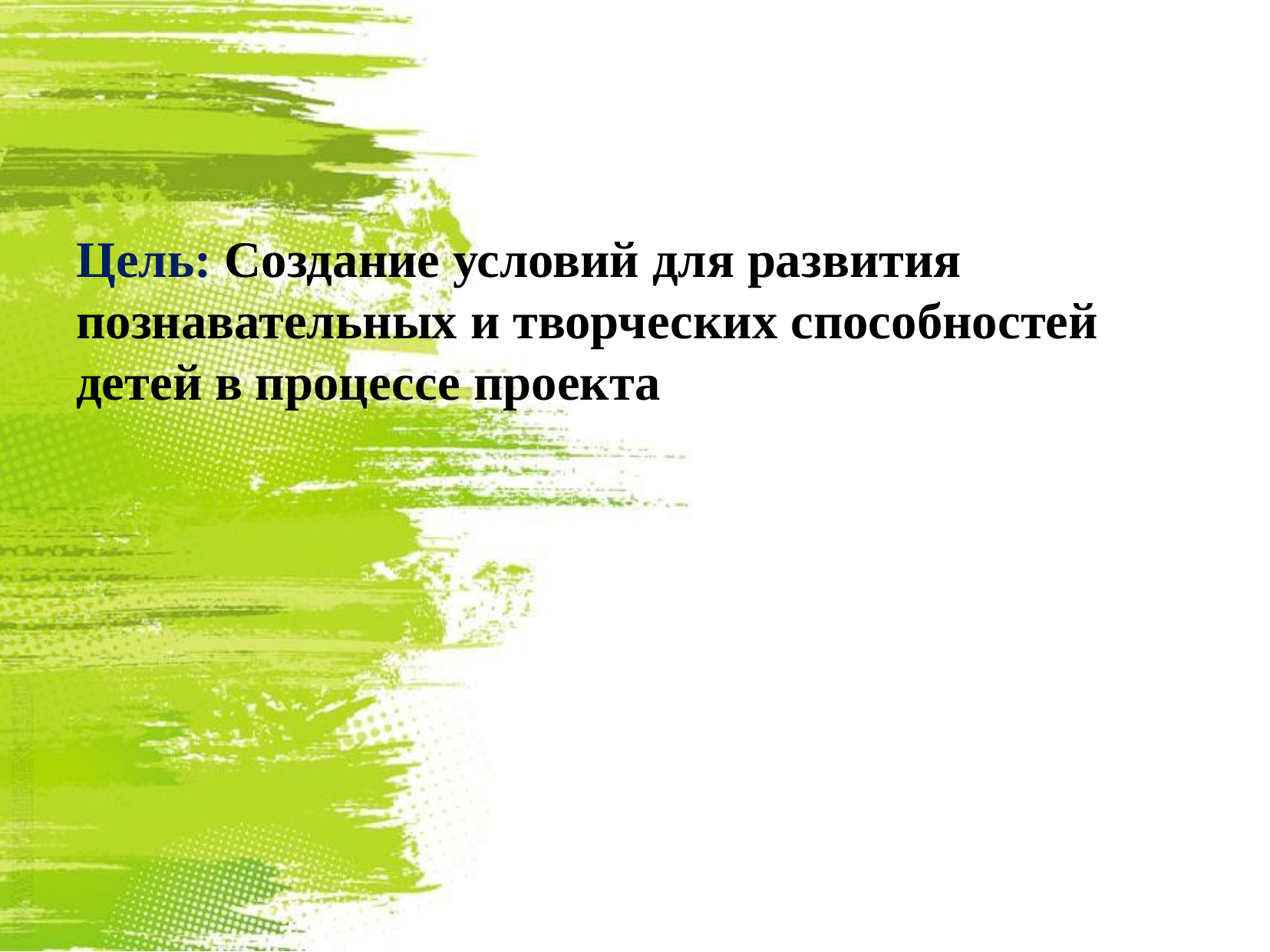

#
Цель: Создание условий для развития познавательных и творческих способностей детей в процессе проекта